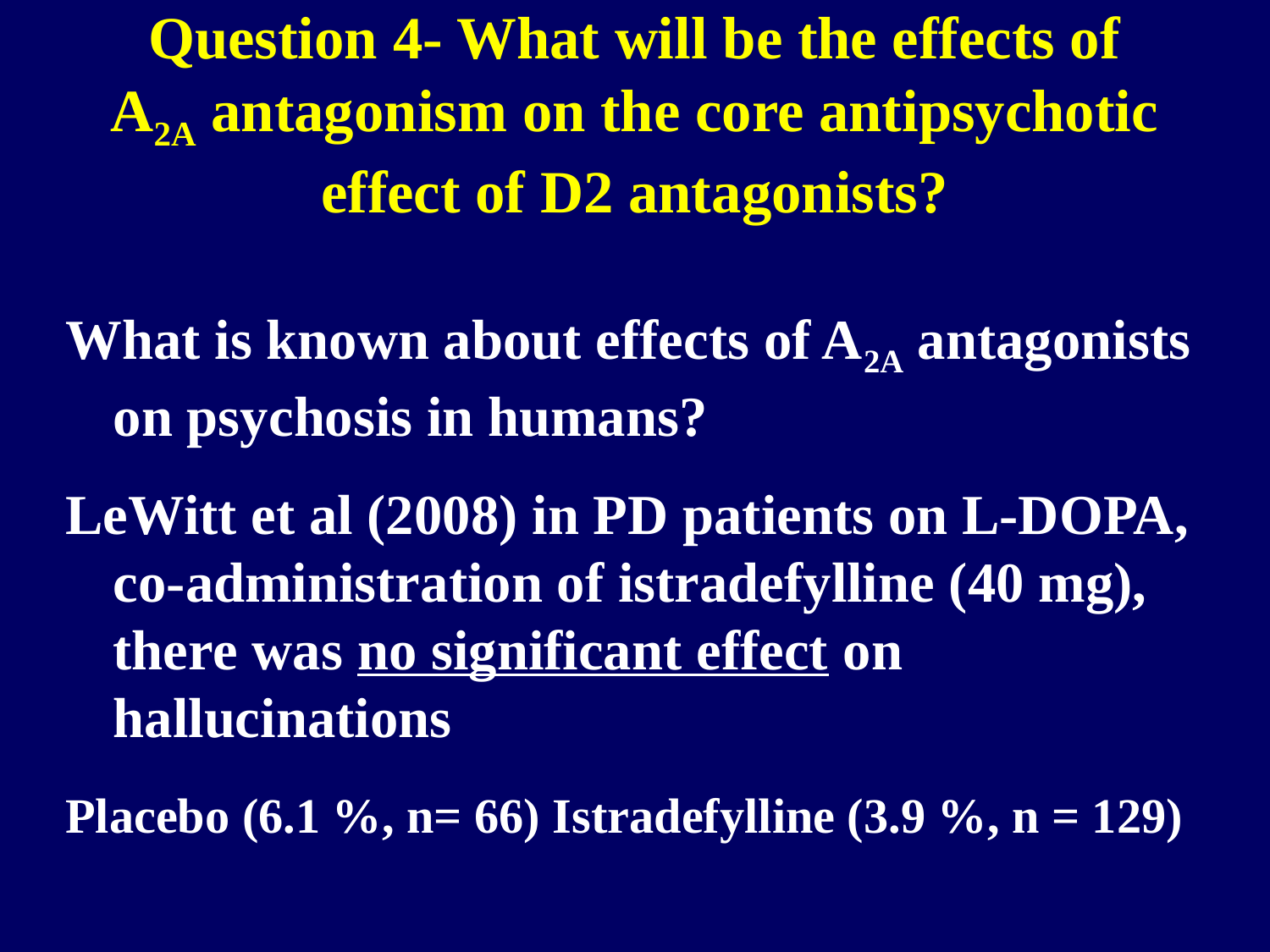

# Question 4- What will be the effects of A2A antagonism on the core antipsychotic effect of D2 antagonists?
What is known about effects of A2A antagonists on psychosis in humans?

LeWitt et al (2008) in PD patients on L-DOPA, co-administration of istradefylline (40 mg), there was no significant effect on hallucinations

Placebo (6.1 %, n= 66) Istradefylline (3.9 %, n = 129)